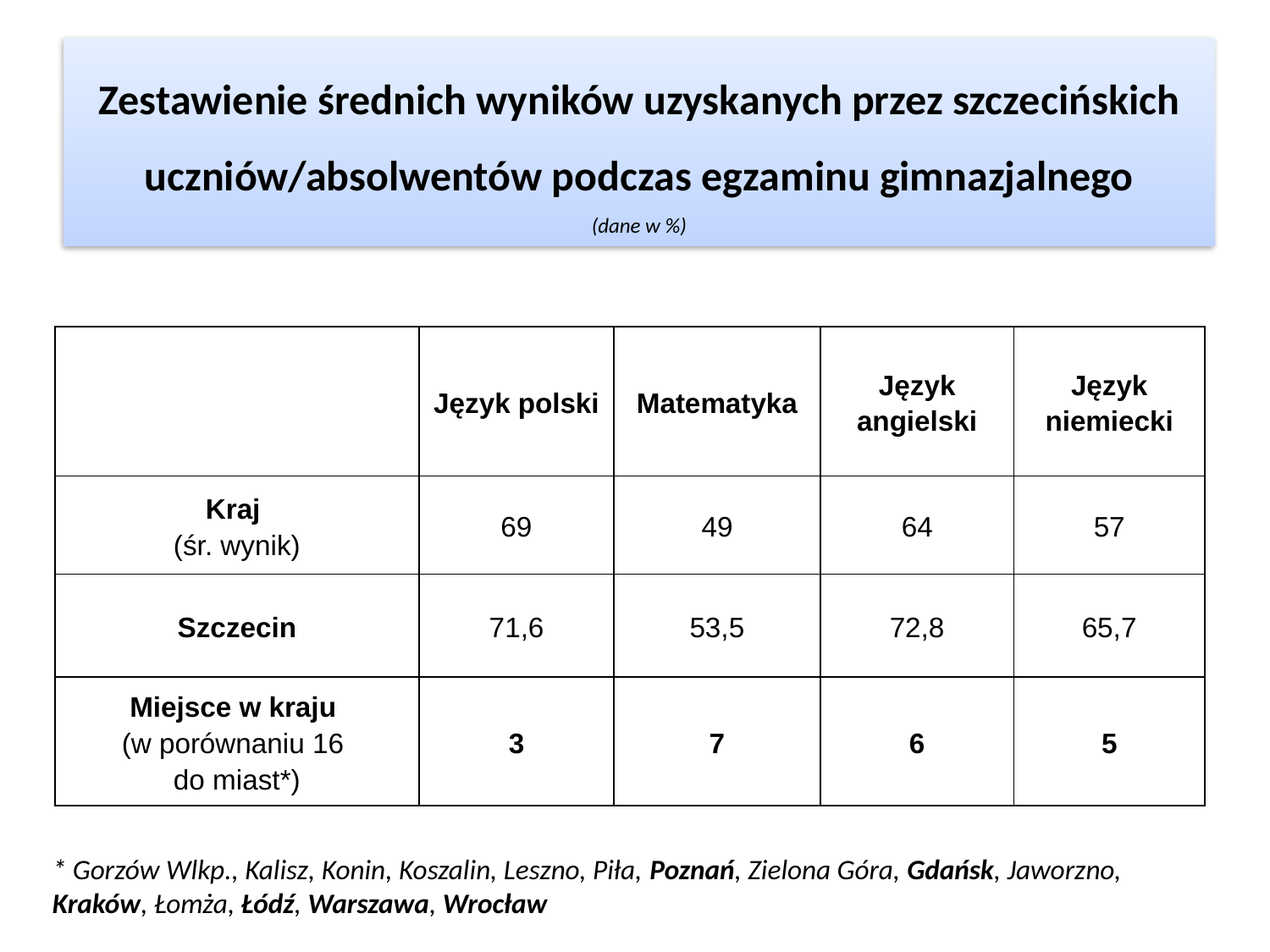

# Zestawienie średnich wyników uzyskanych przez szczecińskich uczniów/absolwentów podczas egzaminu gimnazjalnego (dane w %)
|  | Język polski | Matematyka | Język angielski | Język niemiecki |
| --- | --- | --- | --- | --- |
| Kraj (śr. wynik) | 69 | 49 | 64 | 57 |
| Szczecin | 71,6 | 53,5 | 72,8 | 65,7 |
| Miejsce w kraju (w porównaniu 16 do miast\*) | 3 | 7 | 6 | 5 |
* Gorzów Wlkp., Kalisz, Konin, Koszalin, Leszno, Piła, Poznań, Zielona Góra, Gdańsk, Jaworzno, Kraków, Łomża, Łódź, Warszawa, Wrocław